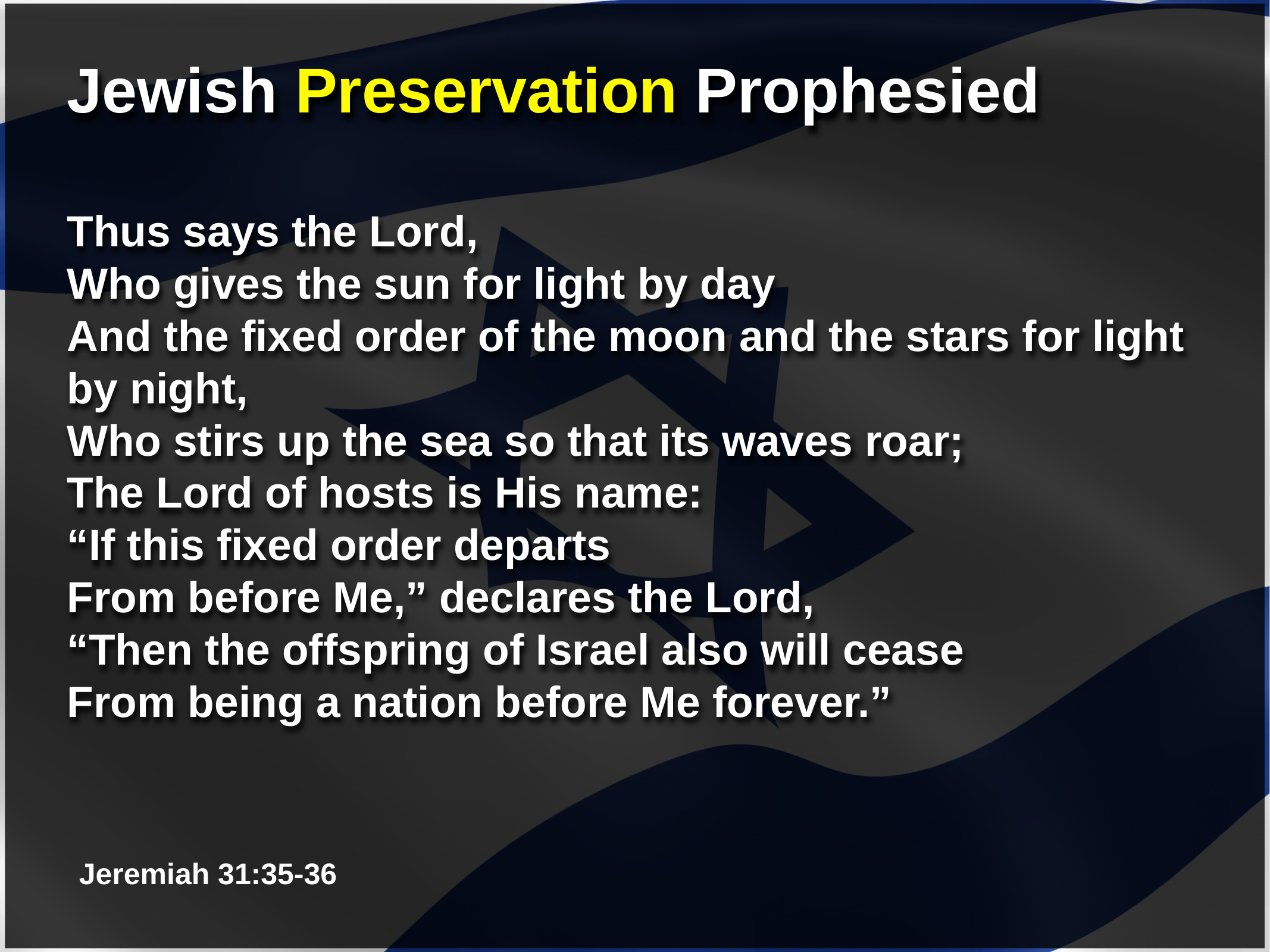

# Jewish Preservation Prophesied

Thus says the Lord,
Who gives the sun for light by day
And the fixed order of the moon and the stars for light by night,
Who stirs up the sea so that its waves roar;
The Lord of hosts is His name:
“If this fixed order departs
From before Me,” declares the Lord,
“Then the offspring of Israel also will cease
From being a nation before Me forever.”

Jeremiah 31:35-36